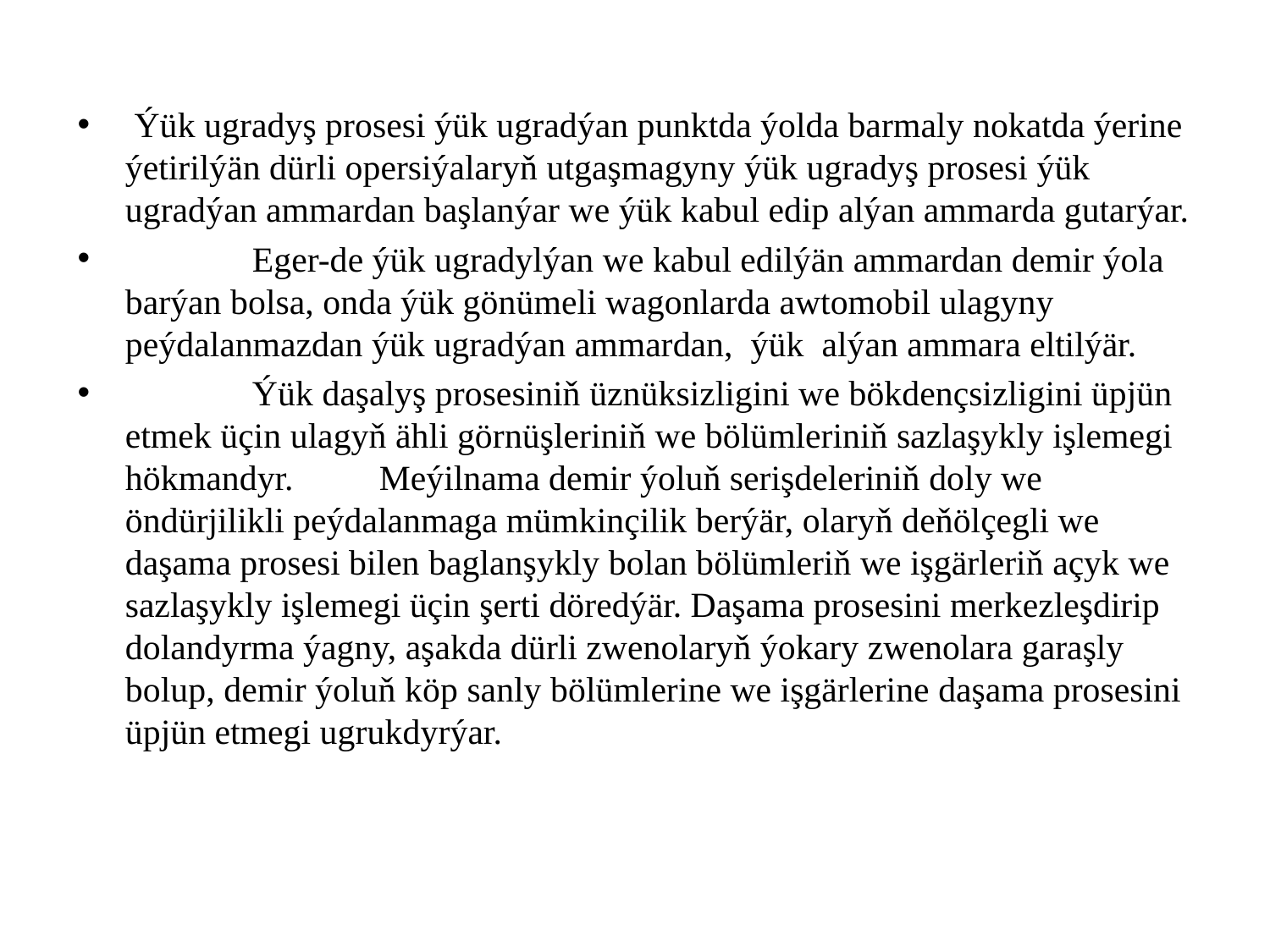

Ýük ugradyş prosesi ýük ugradýan punktda ýolda barmaly nokatda ýerine ýetirilýän dürli opersiýalaryň utgaşmagyny ýük ugradyş prosesi ýük ugradýan ammardan başlanýar we ýük kabul edip alýan ammarda gutarýar.
	Eger-de ýük ugradylýan we kabul edilýän ammardan demir ýola  barýan bolsa, onda ýük gönümeli wagonlarda awtomobil ulagyny peýdalanmazdan ýük ugradýan ammardan,  ýük  alýan ammara eltilýär.
	Ýük daşalyş prosesiniň üznüksizligini we bökdençsizligini üpjün etmek üçin ulagyň ähli görnüşleriniň we bölümleriniň sazlaşykly işlemegi hökmandyr.	Meýilnama demir ýoluň serişdeleriniň doly we öndürjilikli peýdalanmaga mümkinçilik berýär, olaryň deňölçegli we daşama prosesi bilen baglanşykly bolan bölümleriň we işgärleriň açyk we sazlaşykly işlemegi üçin şerti döredýär. Daşama prosesini merkezleşdirip dolandyrma ýagny, aşakda dürli zwenolaryň ýokary zwenolara garaşly bolup, demir ýoluň köp sanly bölümlerine we işgärlerine daşama prosesini üpjün etmegi ugrukdyrýar.